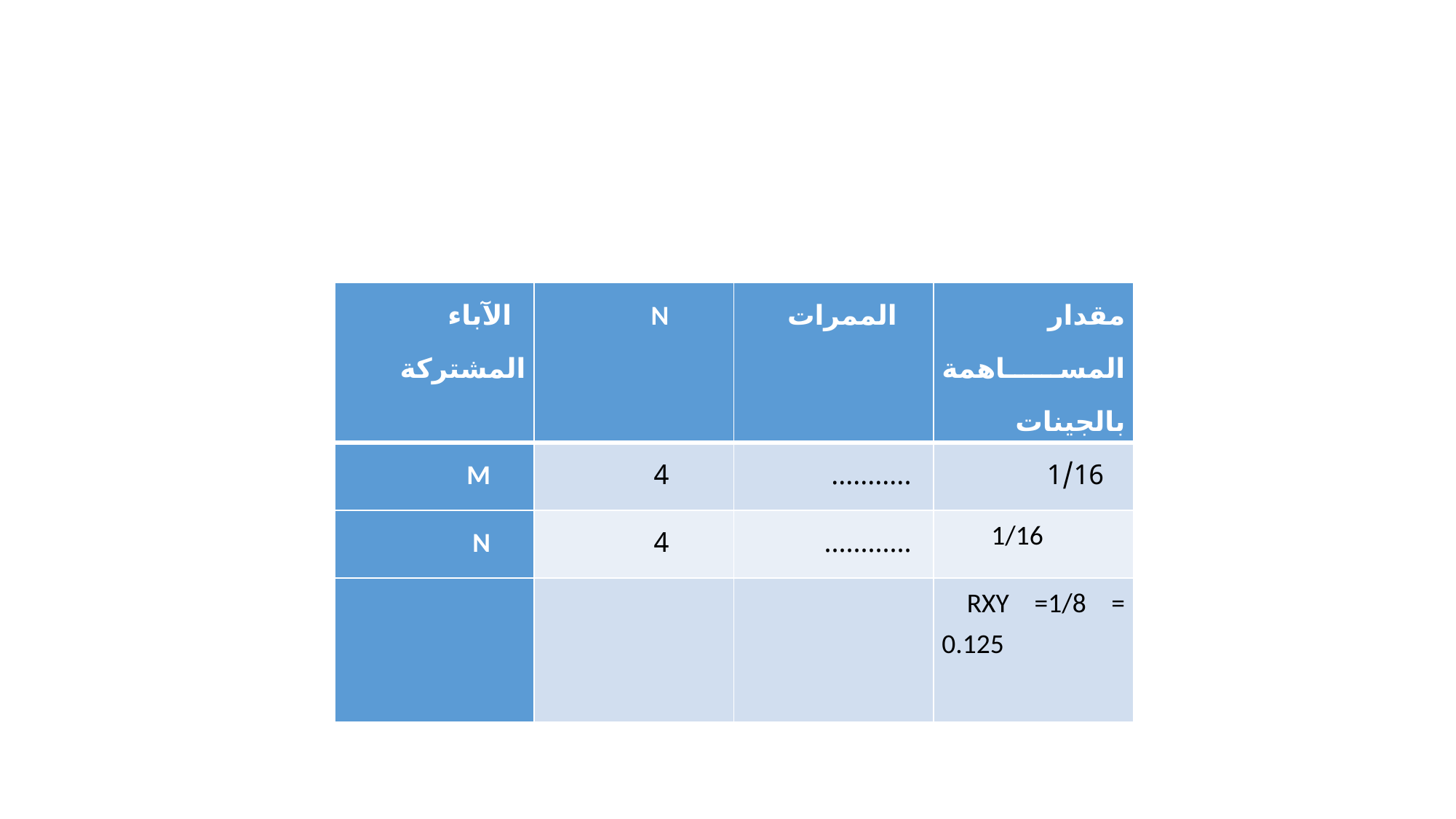

#
| الآباء المشتركة | N | الممرات | مقدار المساهمة بالجينات |
| --- | --- | --- | --- |
| M | 4 | ........... | 1/16 |
| N | 4 | ............ | 1/16 |
|  |  |  | RXY =1/8 = 0.125 |